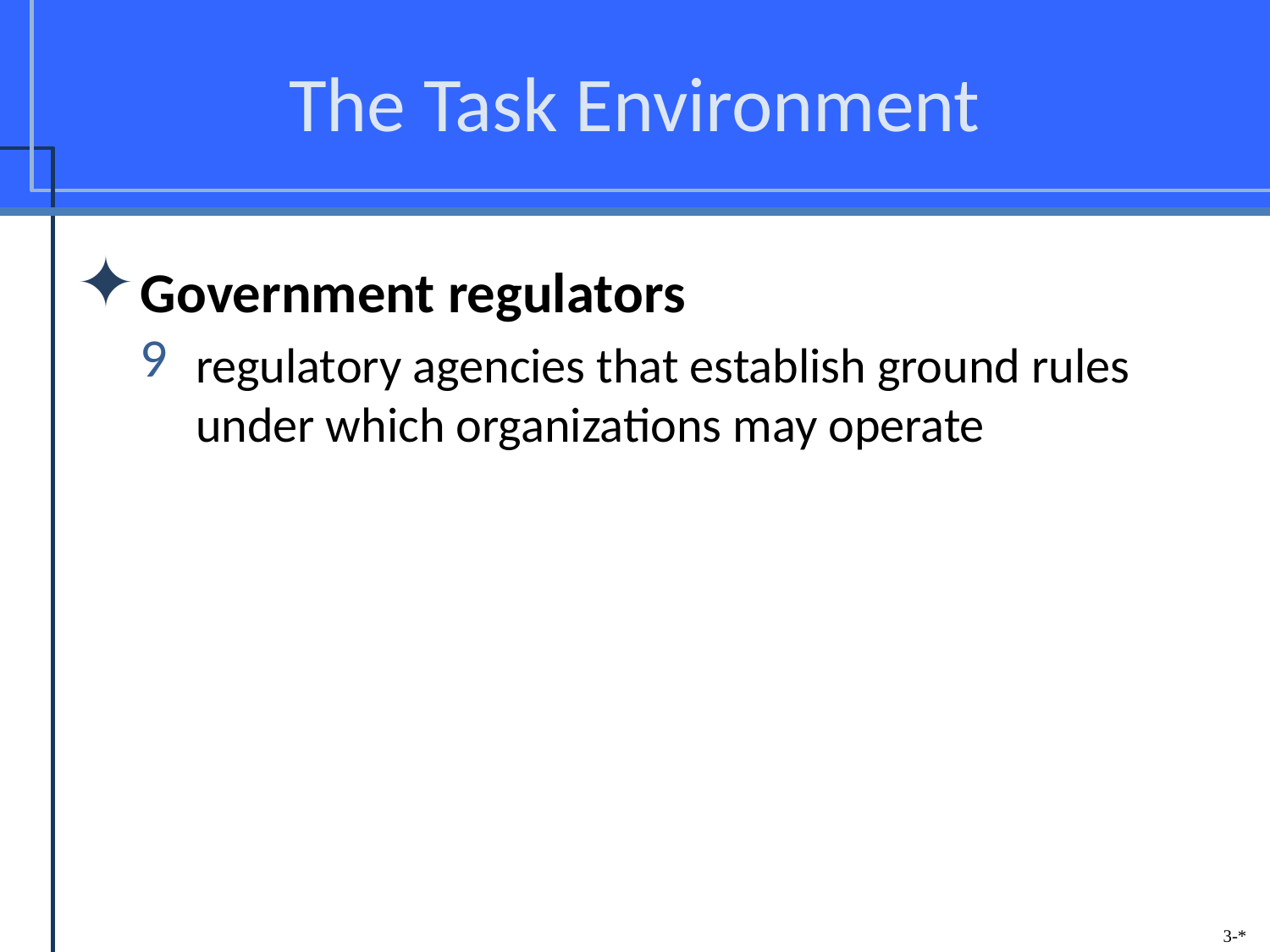

# The Task Environment
Government regulators
regulatory agencies that establish ground rules under which organizations may operate